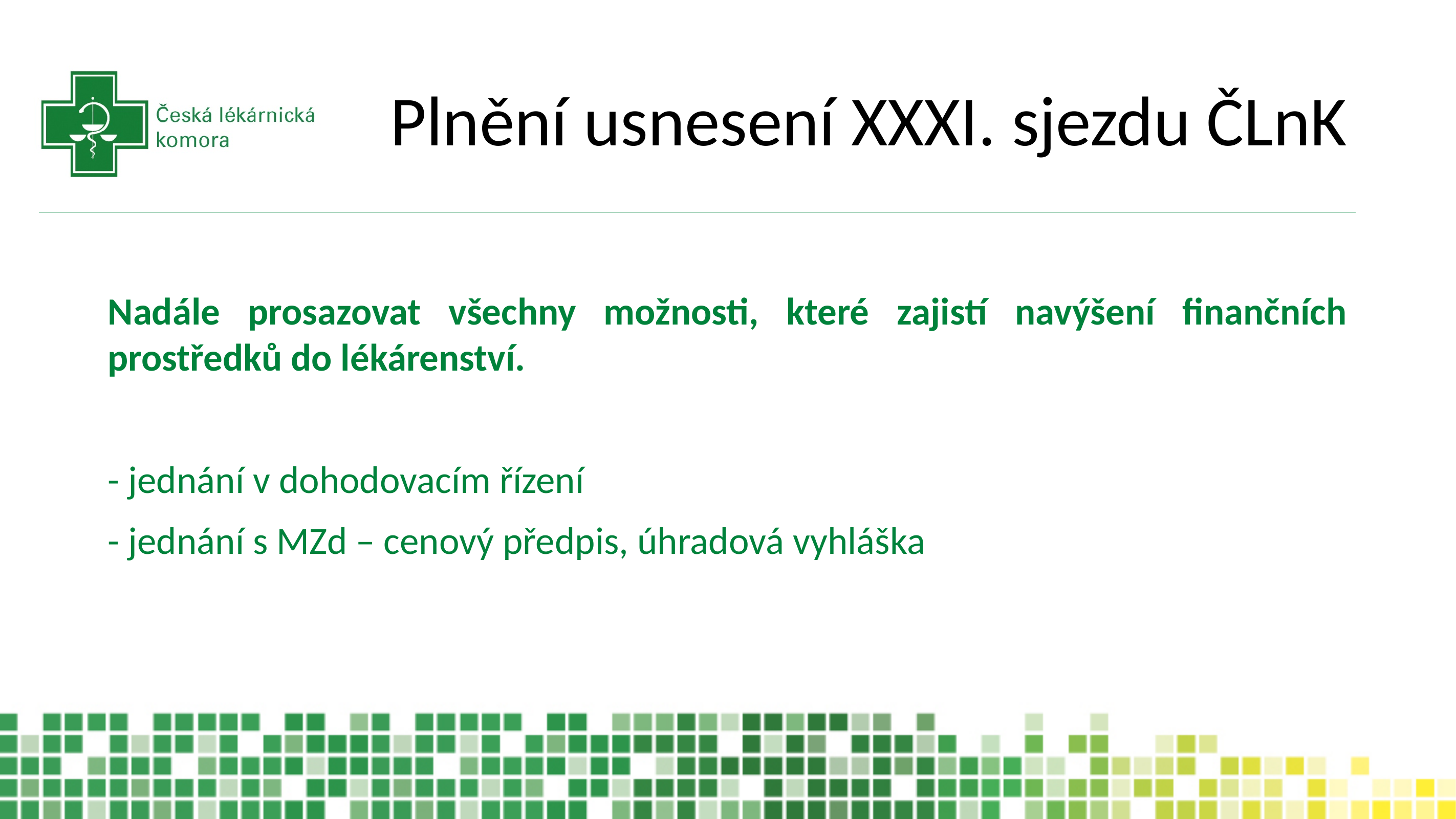

# Plnění usnesení XXXI. sjezdu ČLnK

Nadále prosazovat všechny možnosti, které zajistí navýšení finančních prostředků do lékárenství.

- jednání v dohodovacím řízení
- jednání s MZd – cenový předpis, úhradová vyhláška